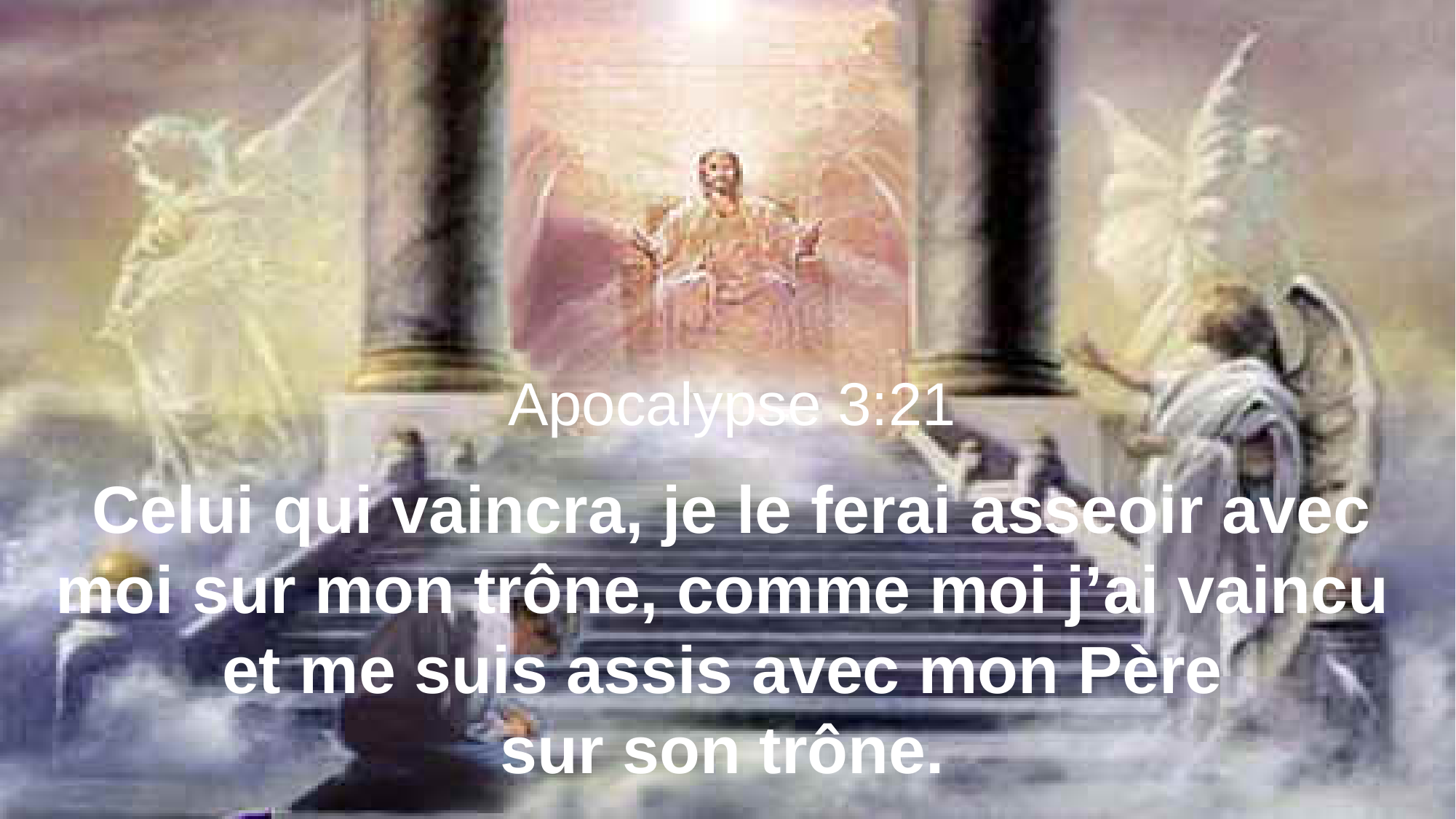

Apocalypse 3:21

Celui qui vaincra, je le ferai asseoir avec moi sur mon trône, comme moi j’ai vaincu
et me suis assis avec mon Père
sur son trône.